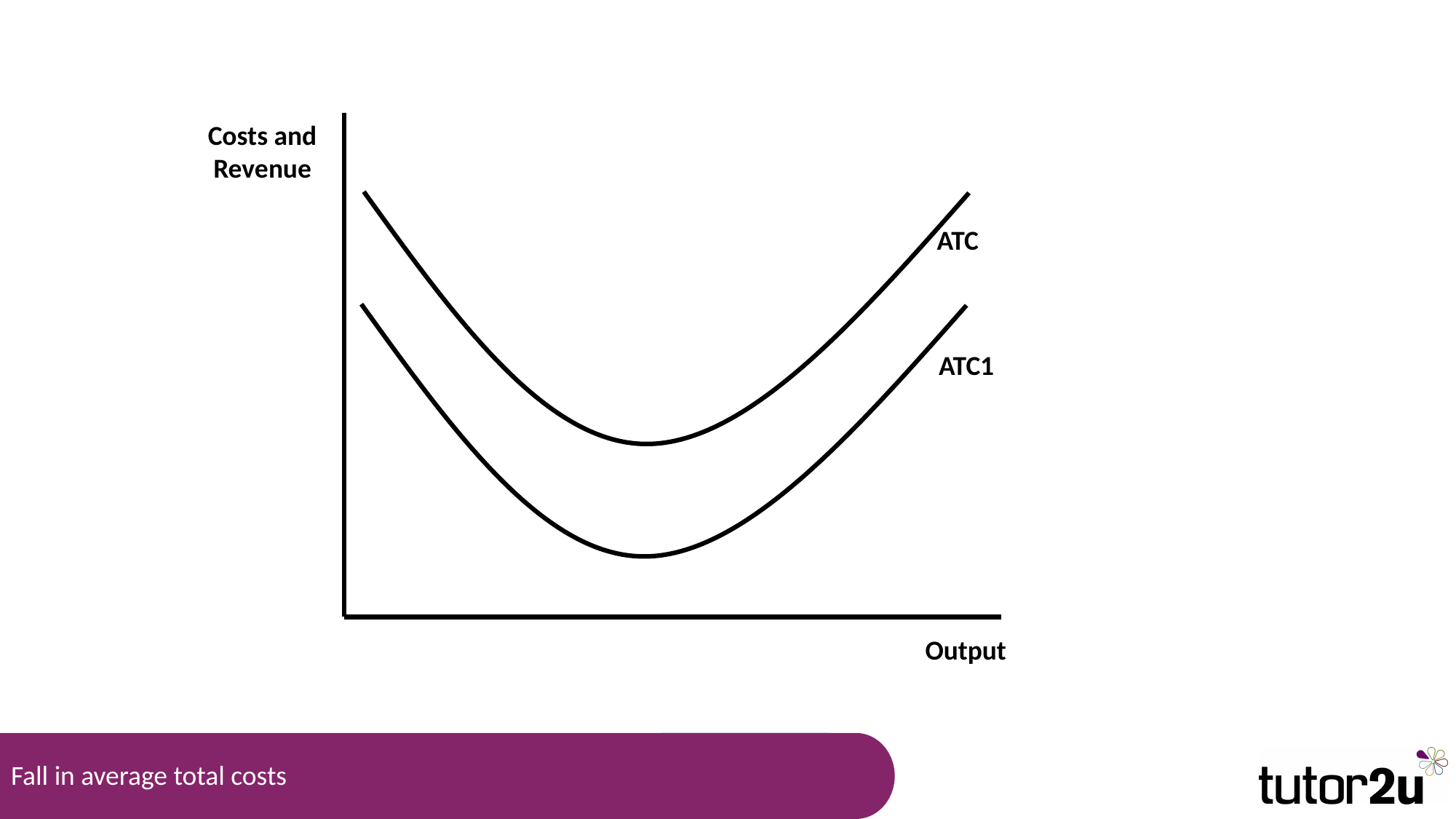

Costs and Revenue

ATC

ATC1
Output
# Fall in average total costs